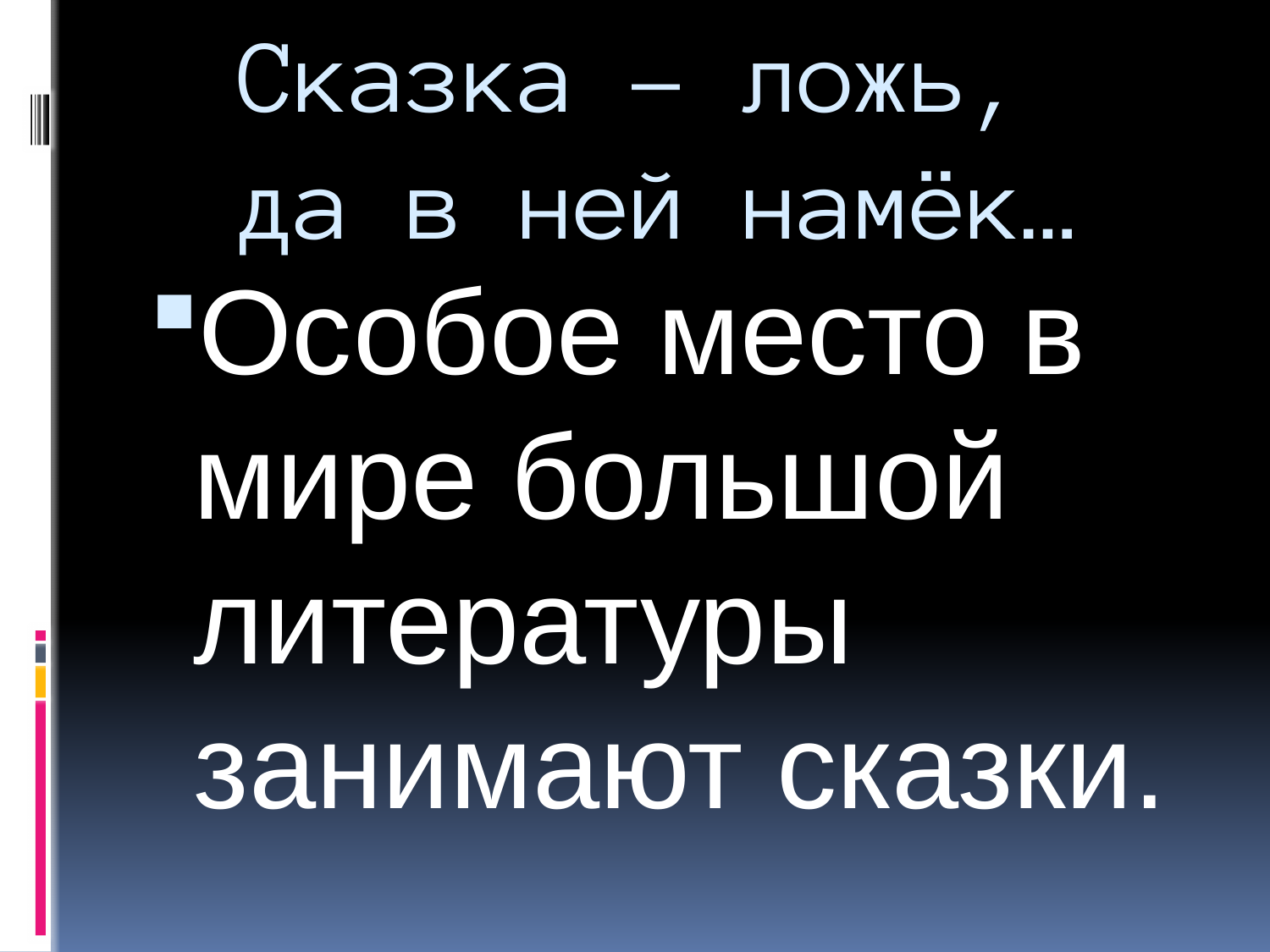

# Сказка – ложь, да в ней намёк…
Особое место в мире большой литературы занимают сказки.